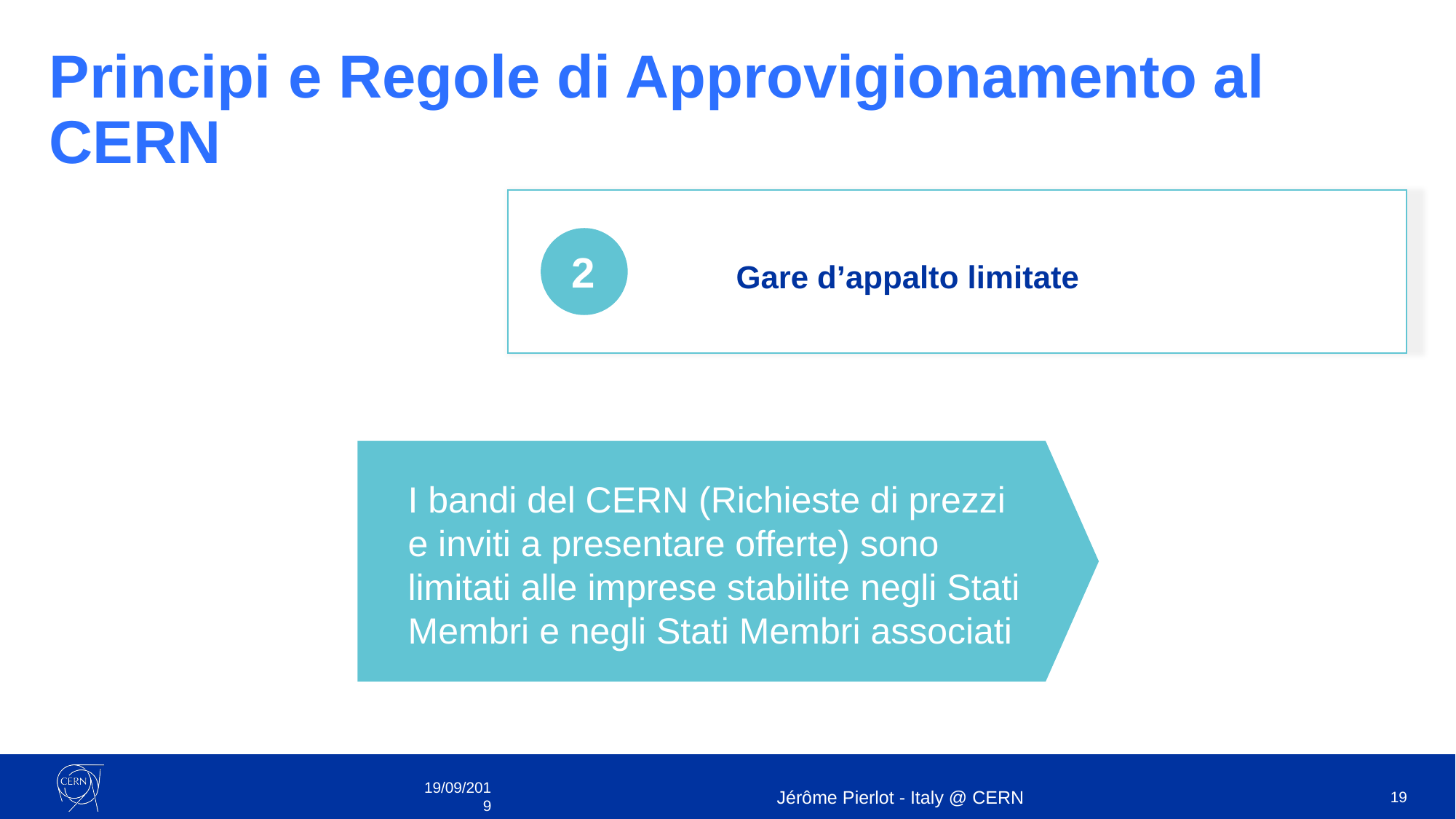

# Principi e Regole di Approvigionamento al CERN

2
Gare d’appalto limitate

I bandi del CERN (Richieste di prezzi e inviti a presentare offerte) sono limitati alle imprese stabilite negli Stati Membri e negli Stati Membri associati

19/09/2019
Jérôme Pierlot - Italy @ CERN
19